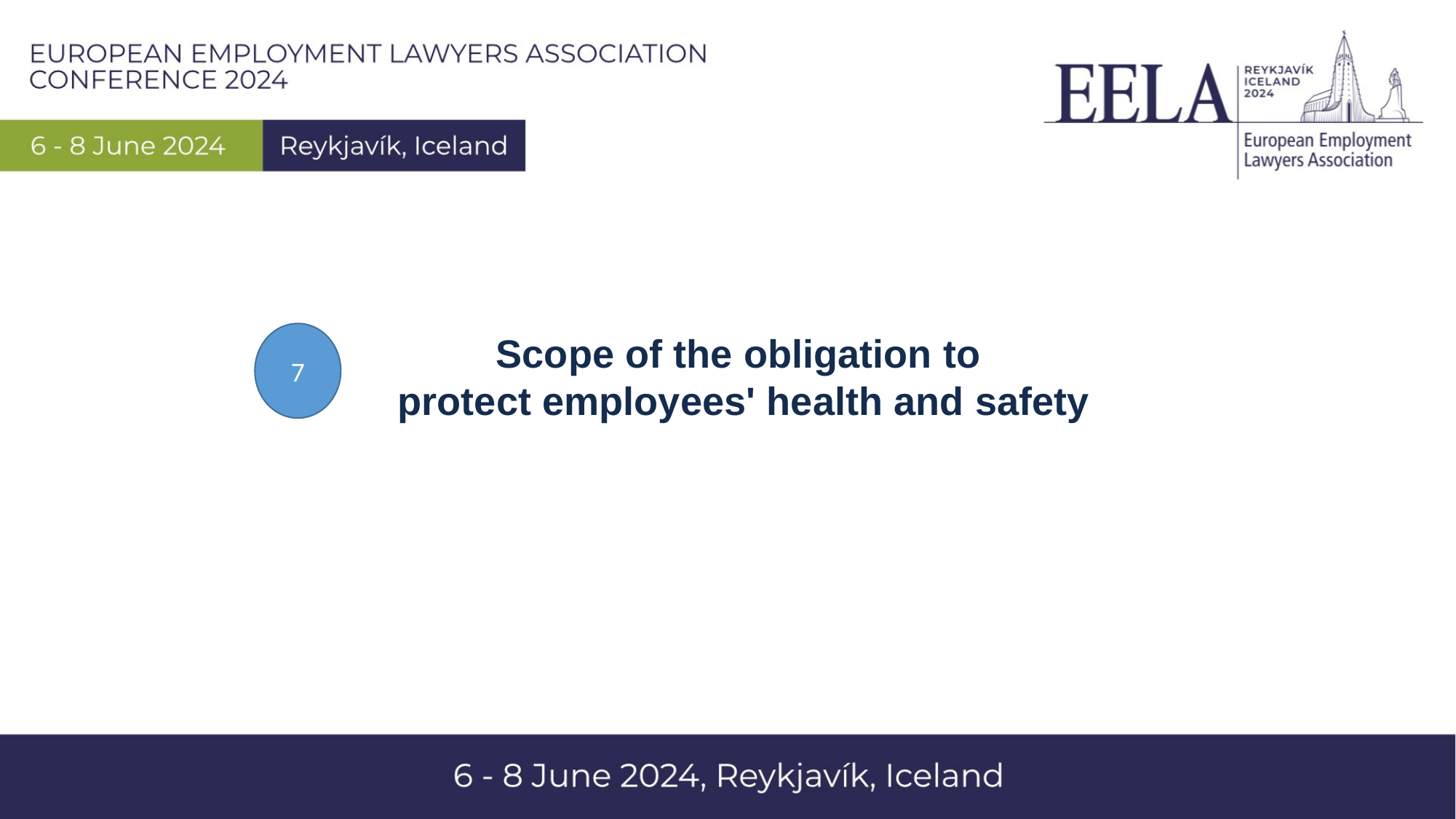

Scope of the obligation to
protect employees' health and safety
7